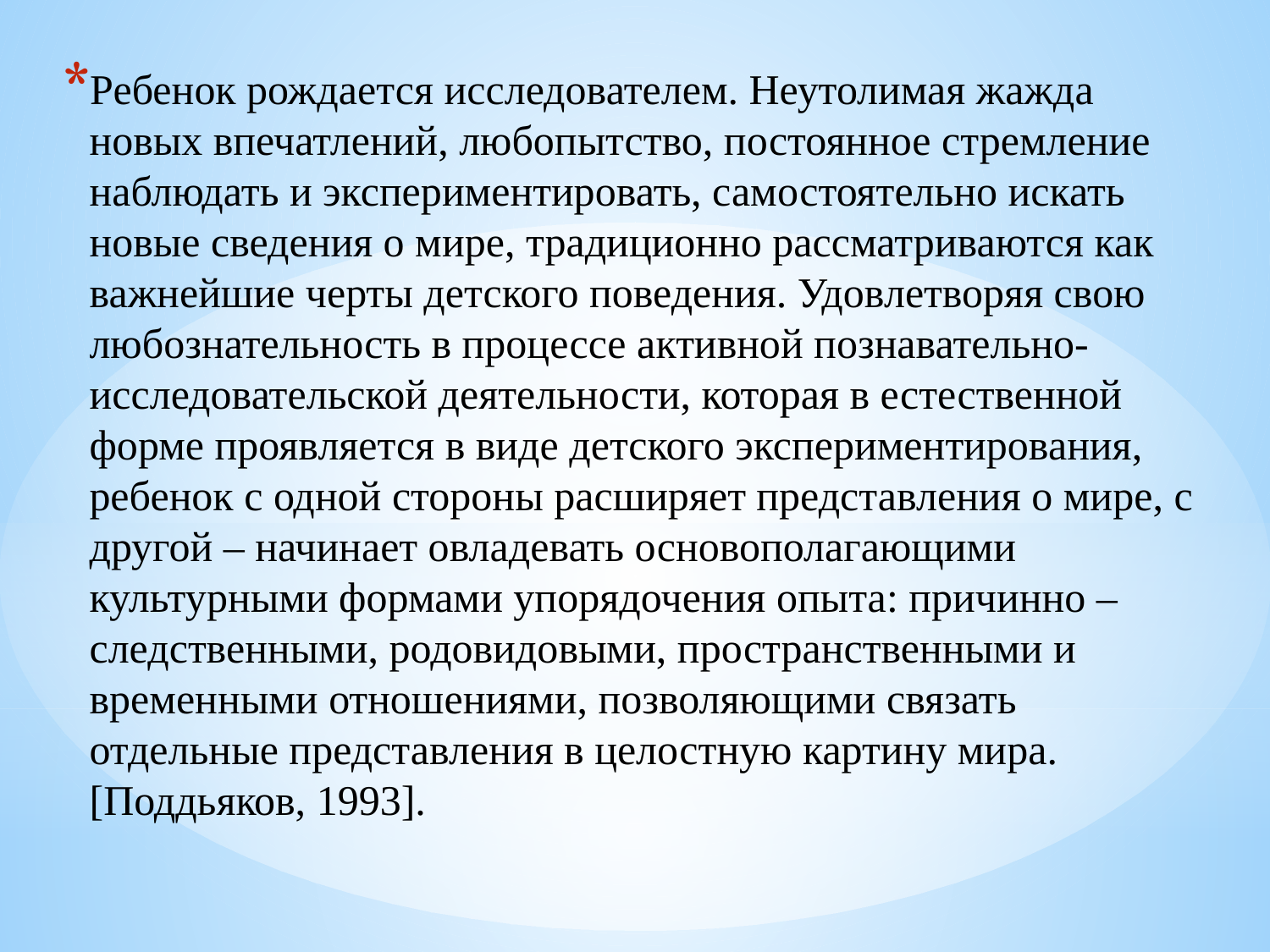

Ребенок рождается исследователем. Неутолимая жажда новых впечатлений, любопытство, постоянное стремление наблюдать и экспериментировать, самостоятельно искать новые сведения о мире, традиционно рассматриваются как важнейшие черты детского поведения. Удовлетворяя свою любознательность в процессе активной познавательно-исследовательской деятельности, которая в естественной форме проявляется в виде детского экспериментирования, ребенок с одной стороны расширяет представления о мире, с другой – начинает овладевать основополагающими культурными формами упорядочения опыта: причинно – следственными, родовидовыми, пространственными и временными отношениями, позволяющими связать отдельные представления в целостную картину мира. [Поддьяков, 1993].